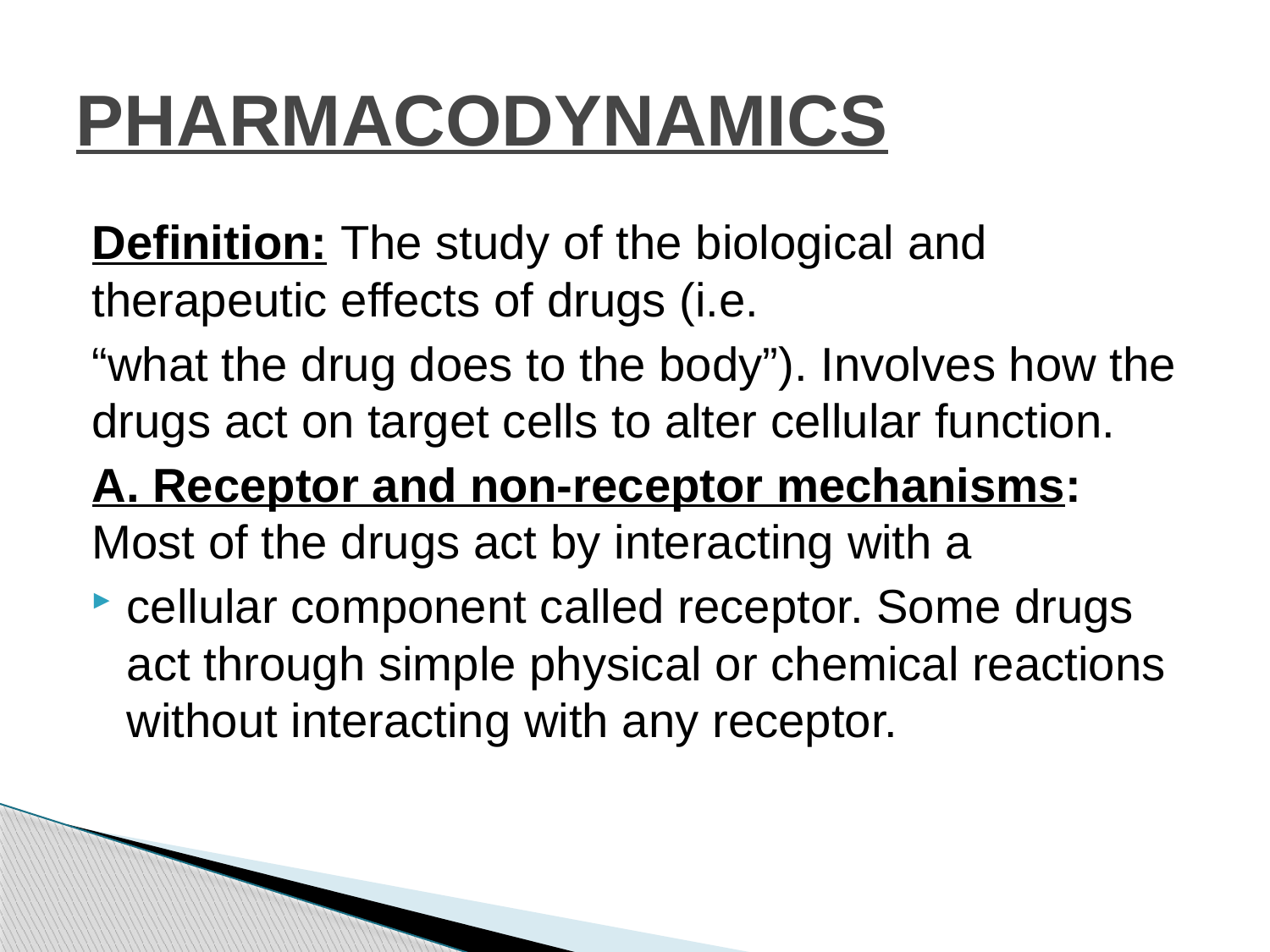

# PHARMACODYNAMICS
Definition: The study of the biological and therapeutic effects of drugs (i.e.
“what the drug does to the body”). Involves how the drugs act on target cells to alter cellular function.
A. Receptor and non-receptor mechanisms: Most of the drugs act by interacting with a
cellular component called receptor. Some drugs act through simple physical or chemical reactions without interacting with any receptor.